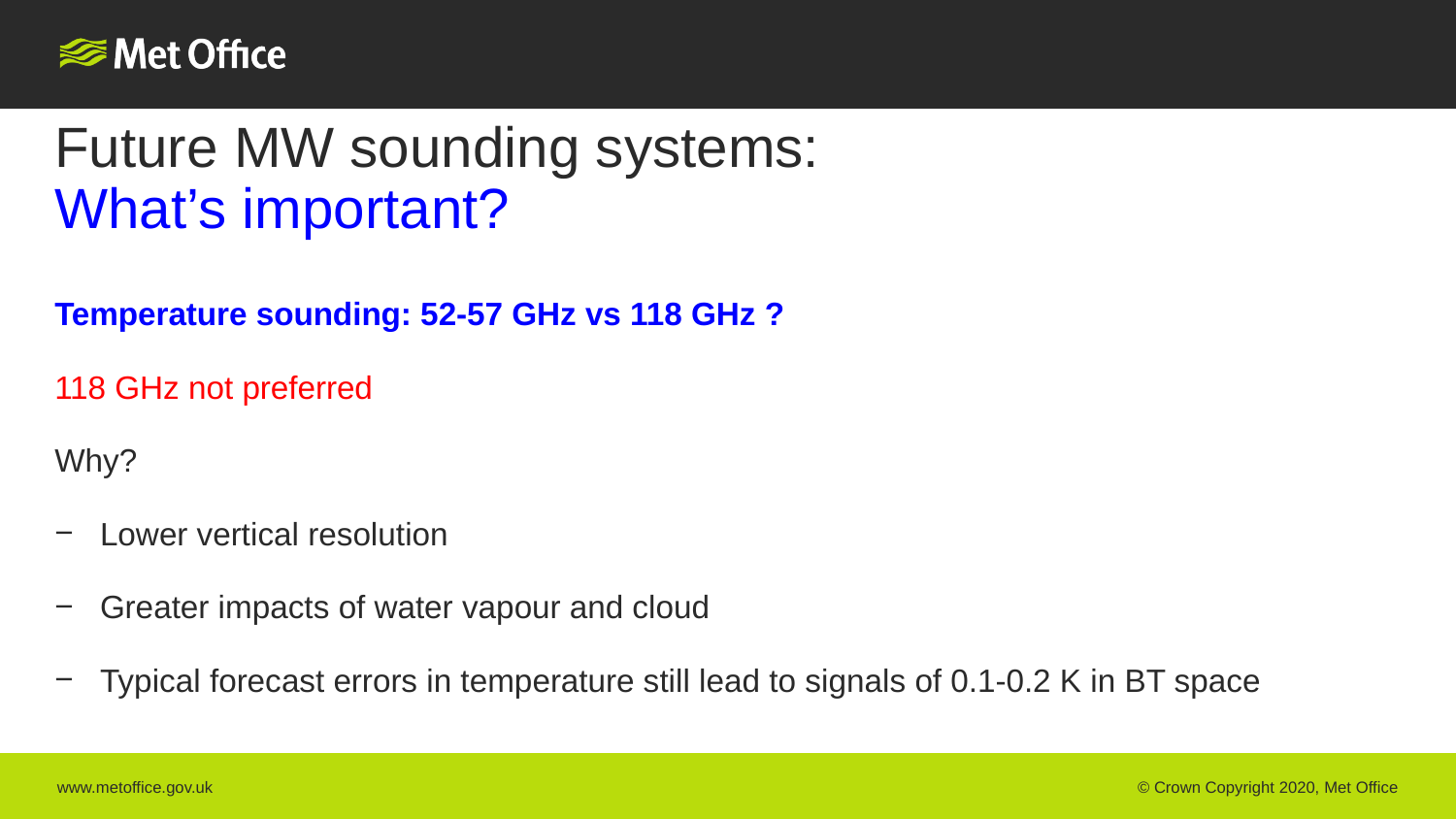

# Future MW sounding systems: What’s important?
Temperature sounding: 52-57 GHz vs 118 GHz ?
118 GHz not preferred
Why?
Lower vertical resolution
Greater impacts of water vapour and cloud
Typical forecast errors in temperature still lead to signals of 0.1-0.2 K in BT space